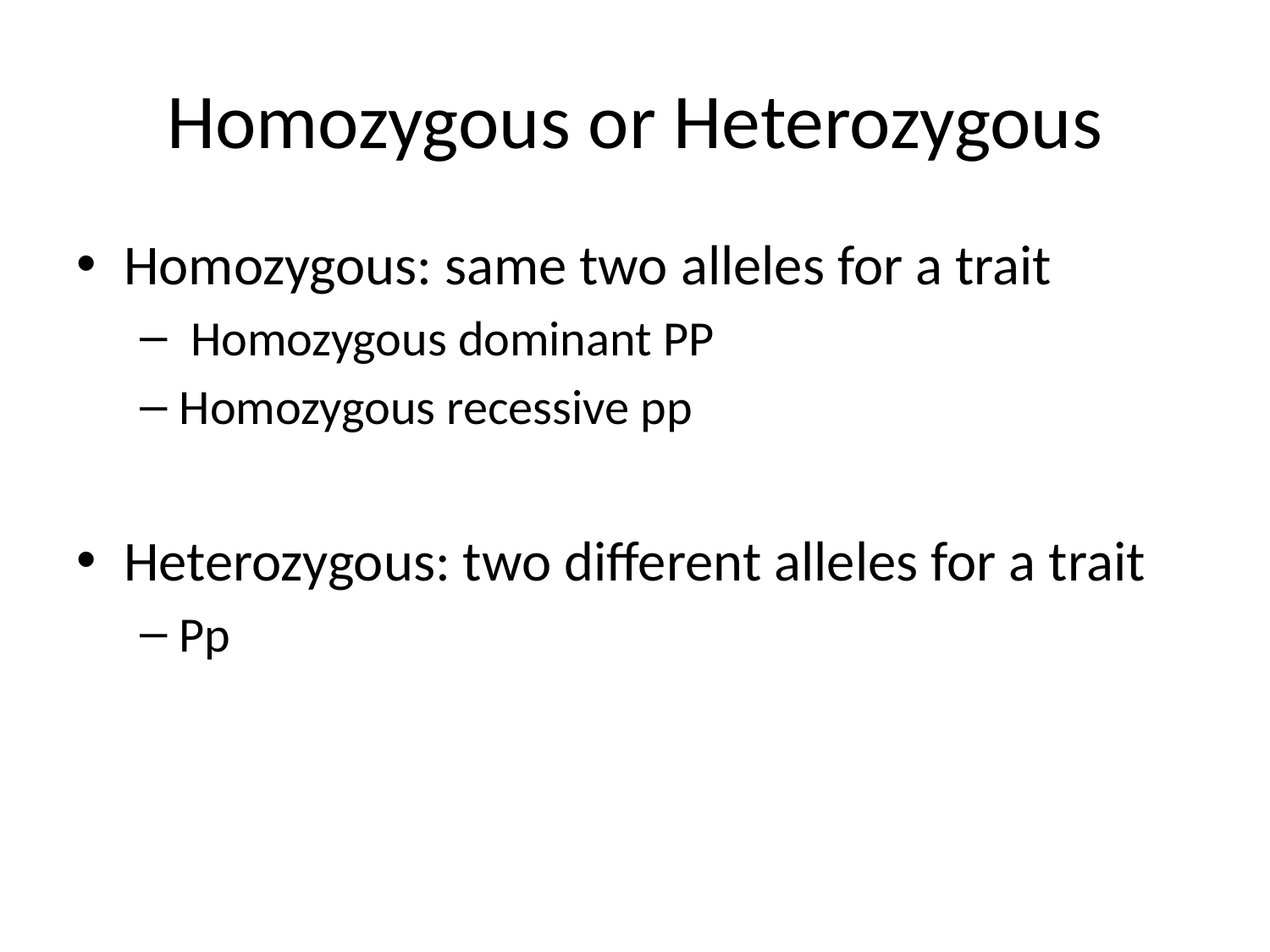

# Homozygous or Heterozygous
Homozygous: same two alleles for a trait
 Homozygous dominant PP
Homozygous recessive pp

Heterozygous: two different alleles for a trait
Pp